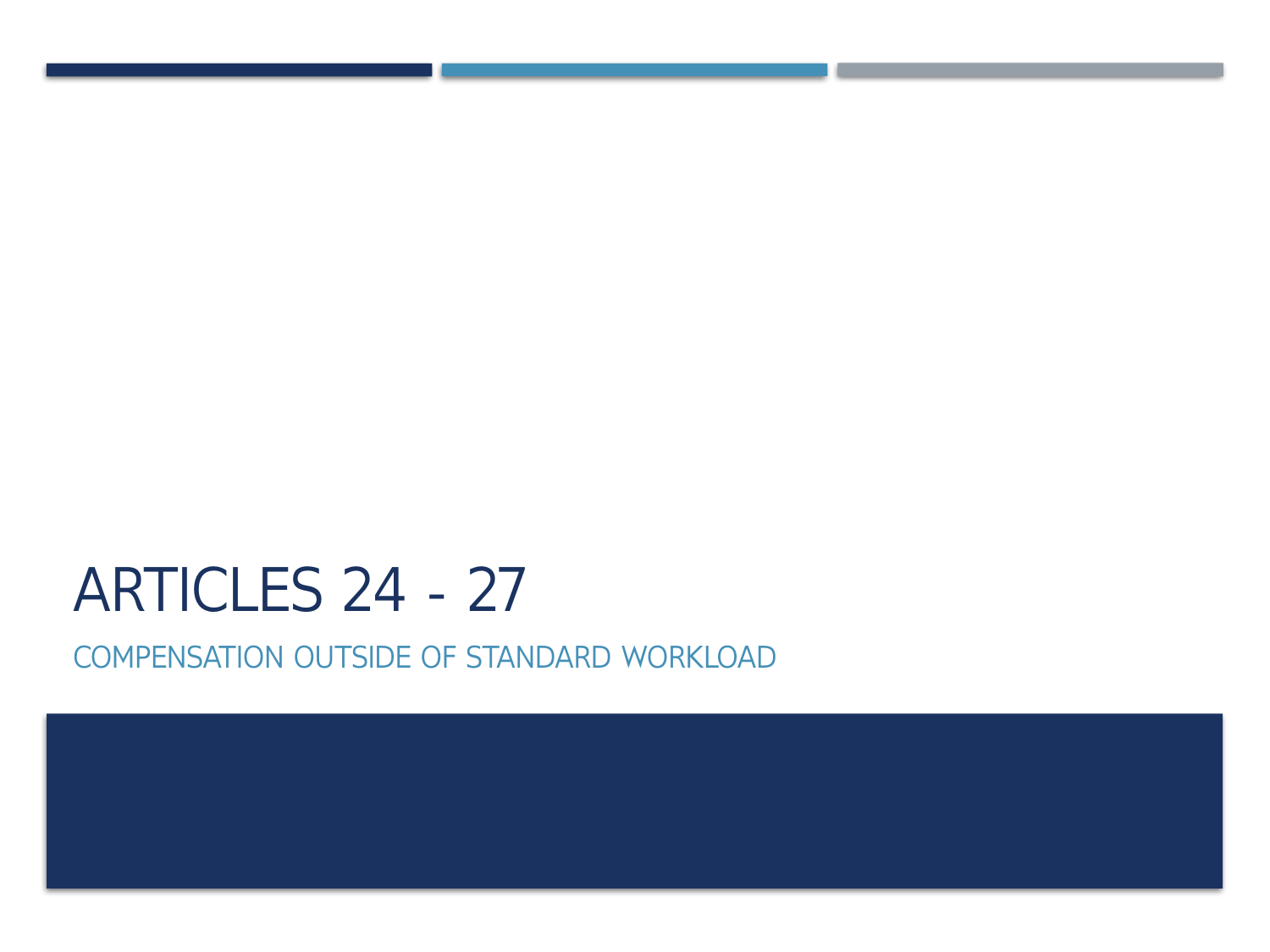

# Articles 24 - 27
Compensation outside of standard workload